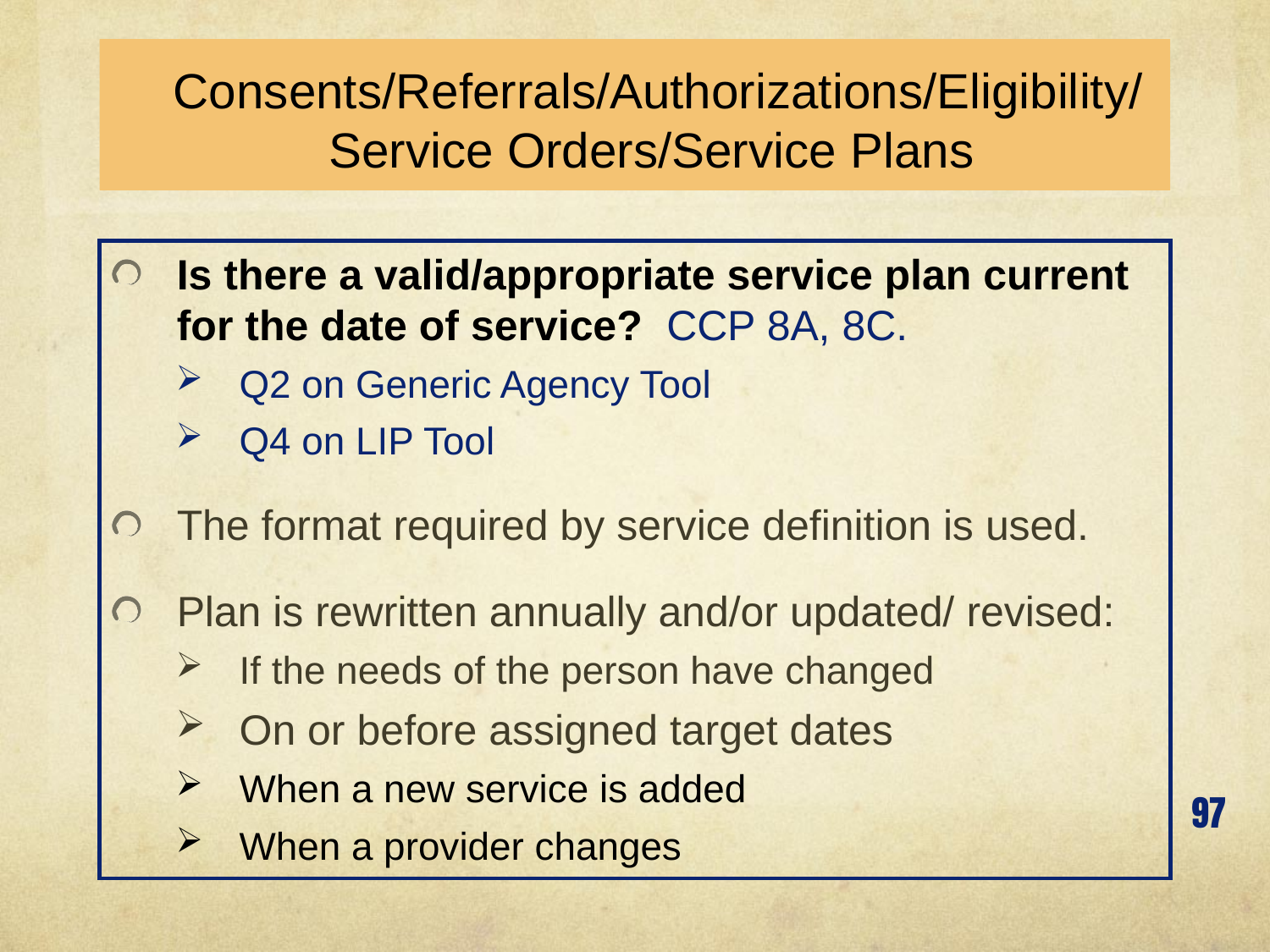

# Consents/Referrals/Authorizations/Eligibility/ Service Orders/Service Plans
Is there a valid/appropriate service plan current for the date of service?  CCP 8A, 8C.
Q2 on Generic Agency Tool
Q4 on LIP Tool
The format required by service definition is used.
Plan is rewritten annually and/or updated/ revised:
If the needs of the person have changed
On or before assigned target dates
When a new service is added
When a provider changes

97